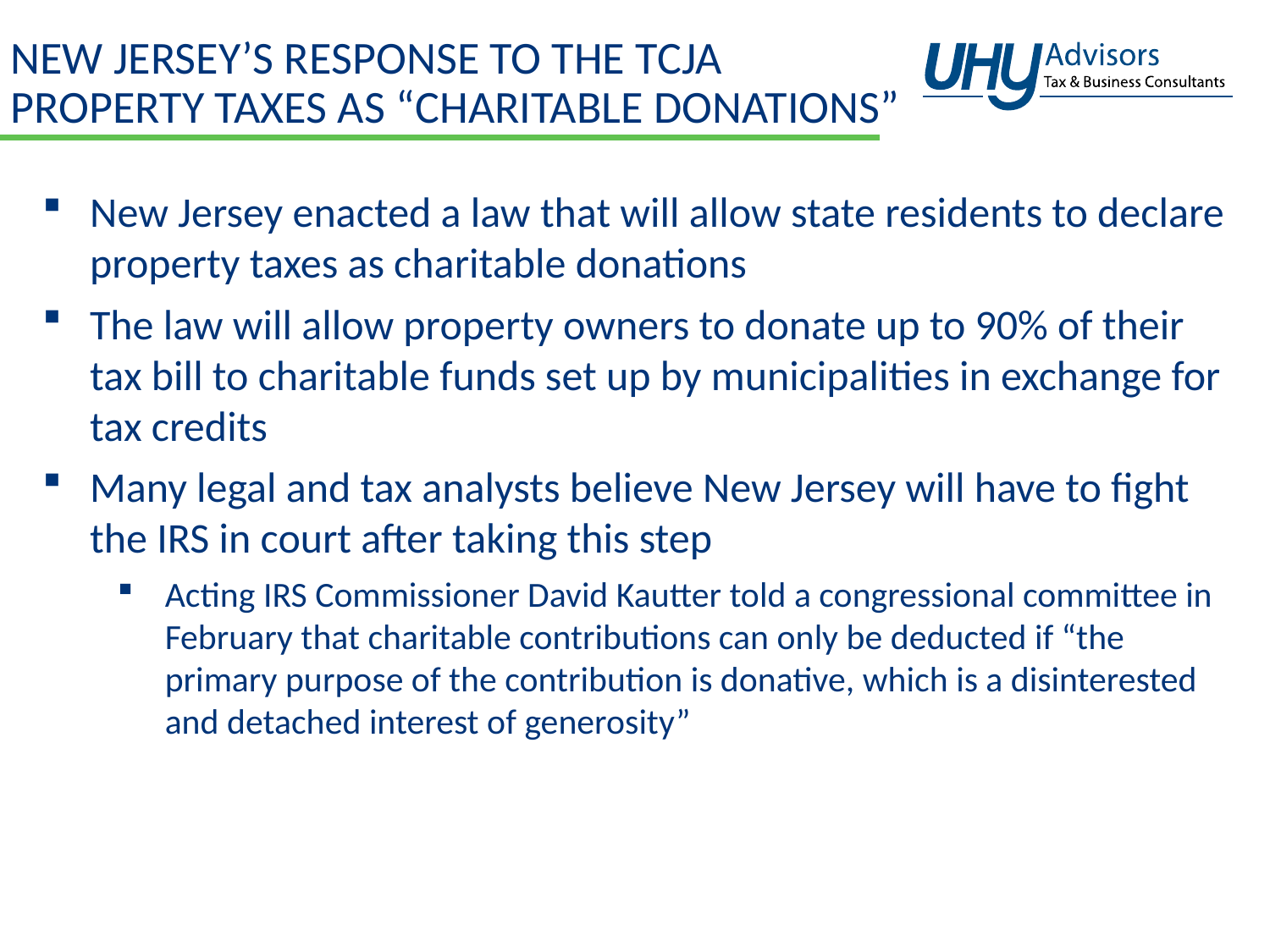

# NEW JERSEY’S RESPONSE TO THE TCJA PROPERTY TAXES AS “CHARITABLE DONATIONS”
New Jersey enacted a law that will allow state residents to declare property taxes as charitable donations
The law will allow property owners to donate up to 90% of their tax bill to charitable funds set up by municipalities in exchange for tax credits
Many legal and tax analysts believe New Jersey will have to fight the IRS in court after taking this step
Acting IRS Commissioner David Kautter told a congressional committee in February that charitable contributions can only be deducted if “the primary purpose of the contribution is donative, which is a disinterested and detached interest of generosity”